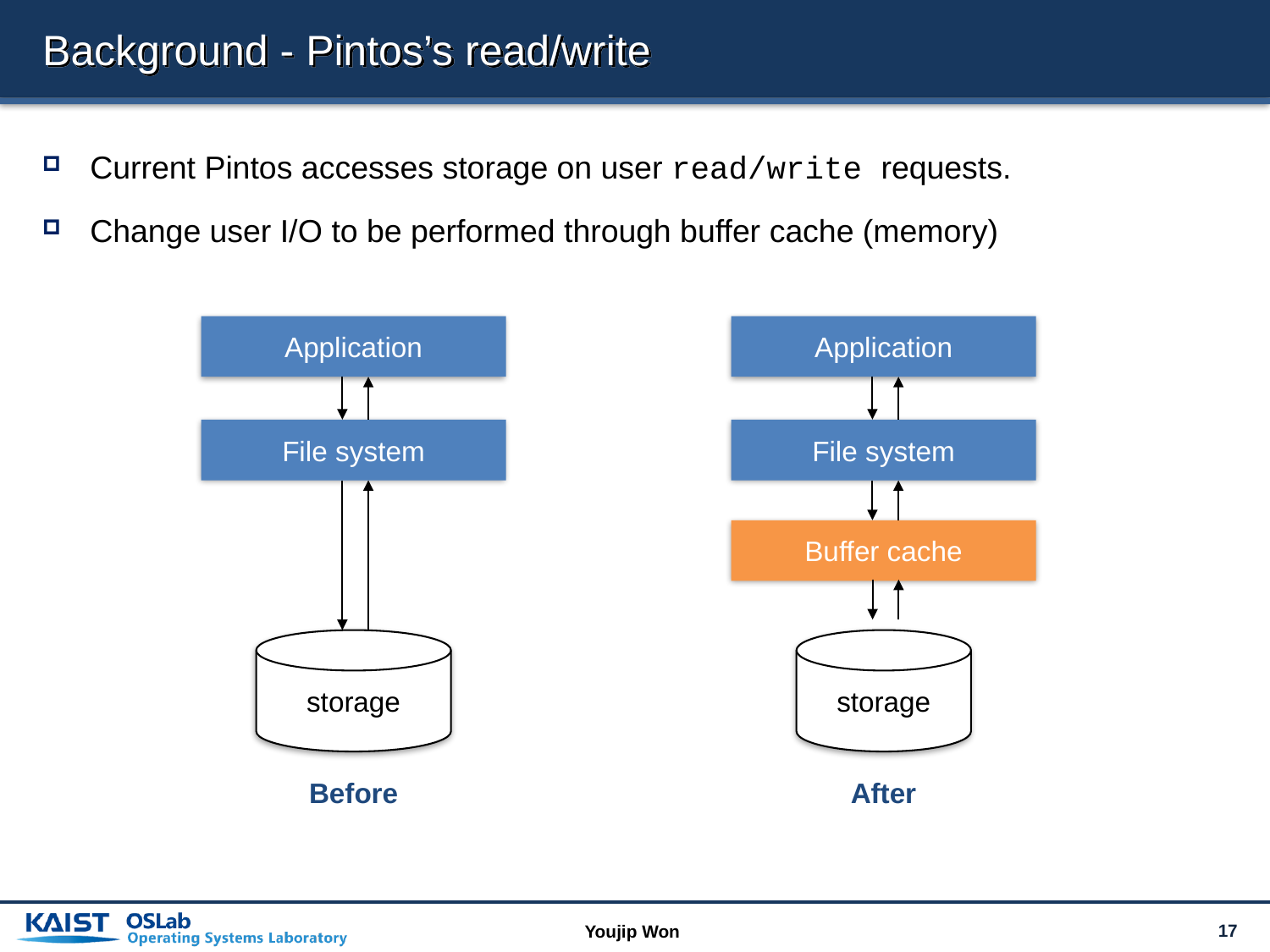

# Background - Pintos’s read/write
Current Pintos accesses storage on user read/write requests.
Change user I/O to be performed through buffer cache (memory)
Application
Application
File system
File system
Buffer cache
storage
storage
Before
After
Youjip Won
17